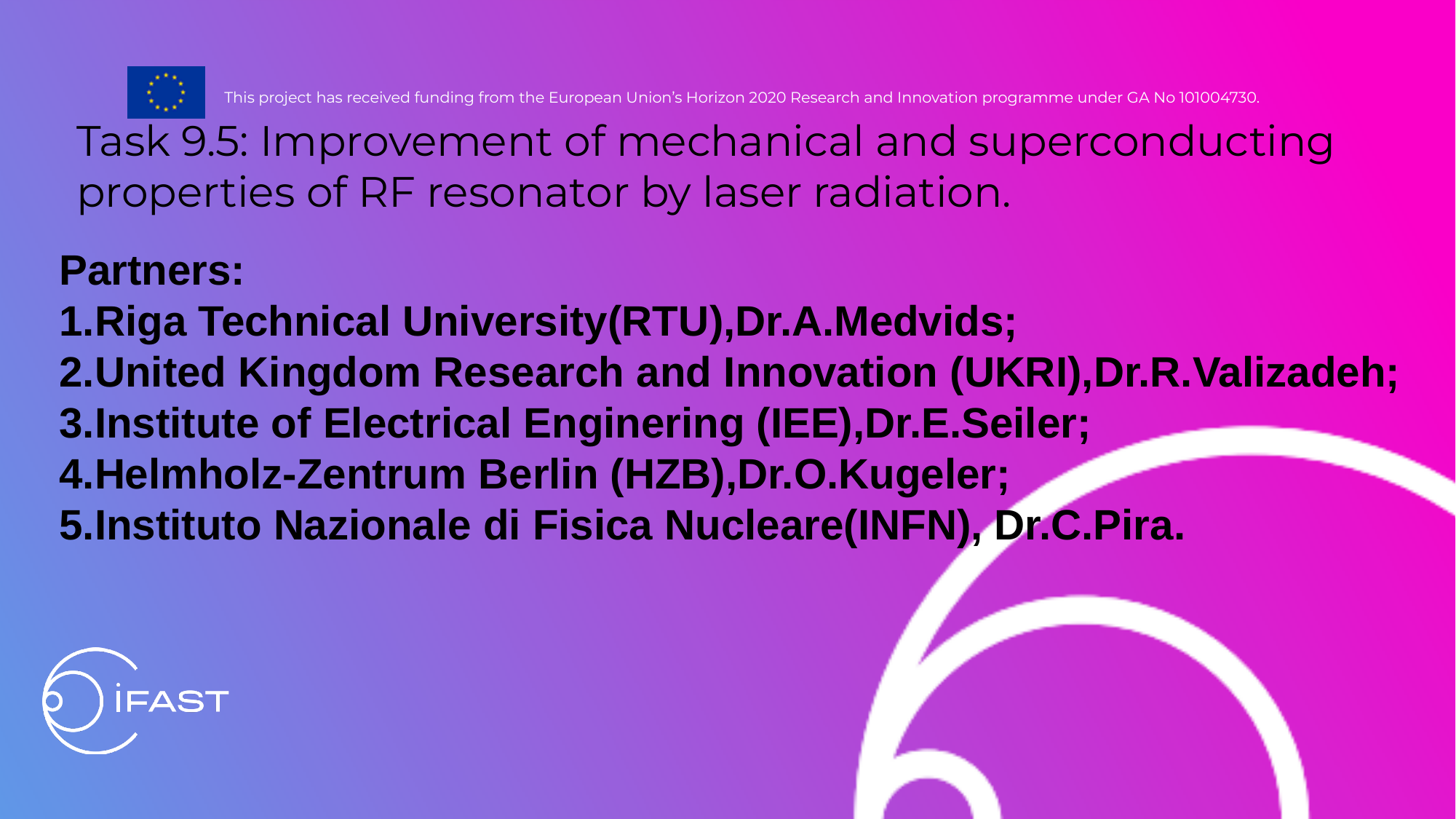

Task 9.5: Improvement of mechanical and superconducting properties of RF resonator by laser radiation.
Partners:
1.Riga Technical University(RTU),Dr.A.Medvids;
2.United Kingdom Research and Innovation (UKRI),Dr.R.Valizadeh;
3.Institute of Electrical Enginering (IEE),Dr.E.Seiler;
4.Helmholz-Zentrum Berlin (HZB),Dr.O.Kugeler;
5.Instituto Nazionale di Fisica Nucleare(INFN), Dr.C.Pira.